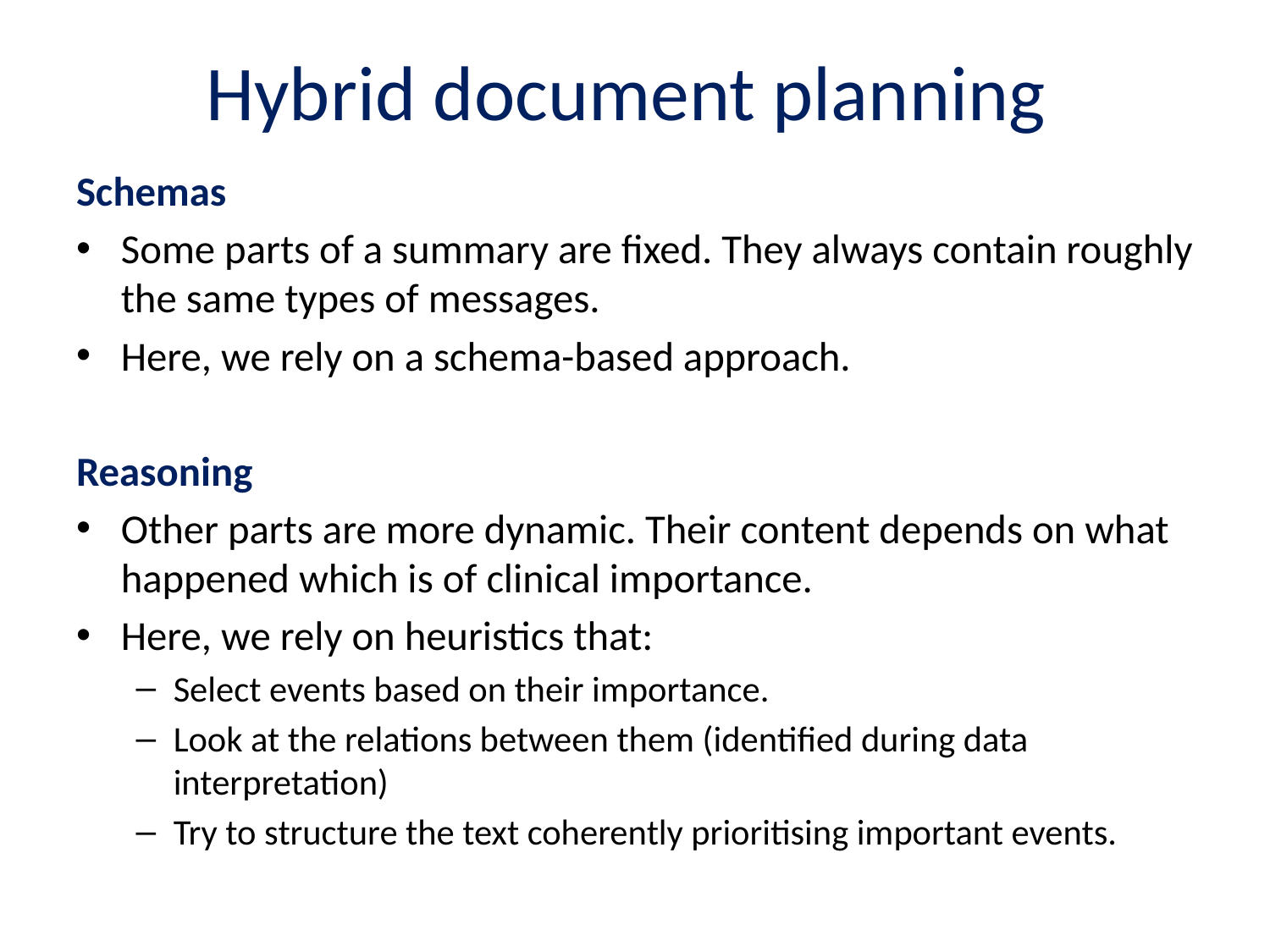

# Hybrid document planning
Schemas
Some parts of a summary are fixed. They always contain roughly the same types of messages.
Here, we rely on a schema-based approach.

Reasoning
Other parts are more dynamic. Their content depends on what happened which is of clinical importance.
Here, we rely on heuristics that:
Select events based on their importance.
Look at the relations between them (identified during data interpretation)
Try to structure the text coherently prioritising important events.